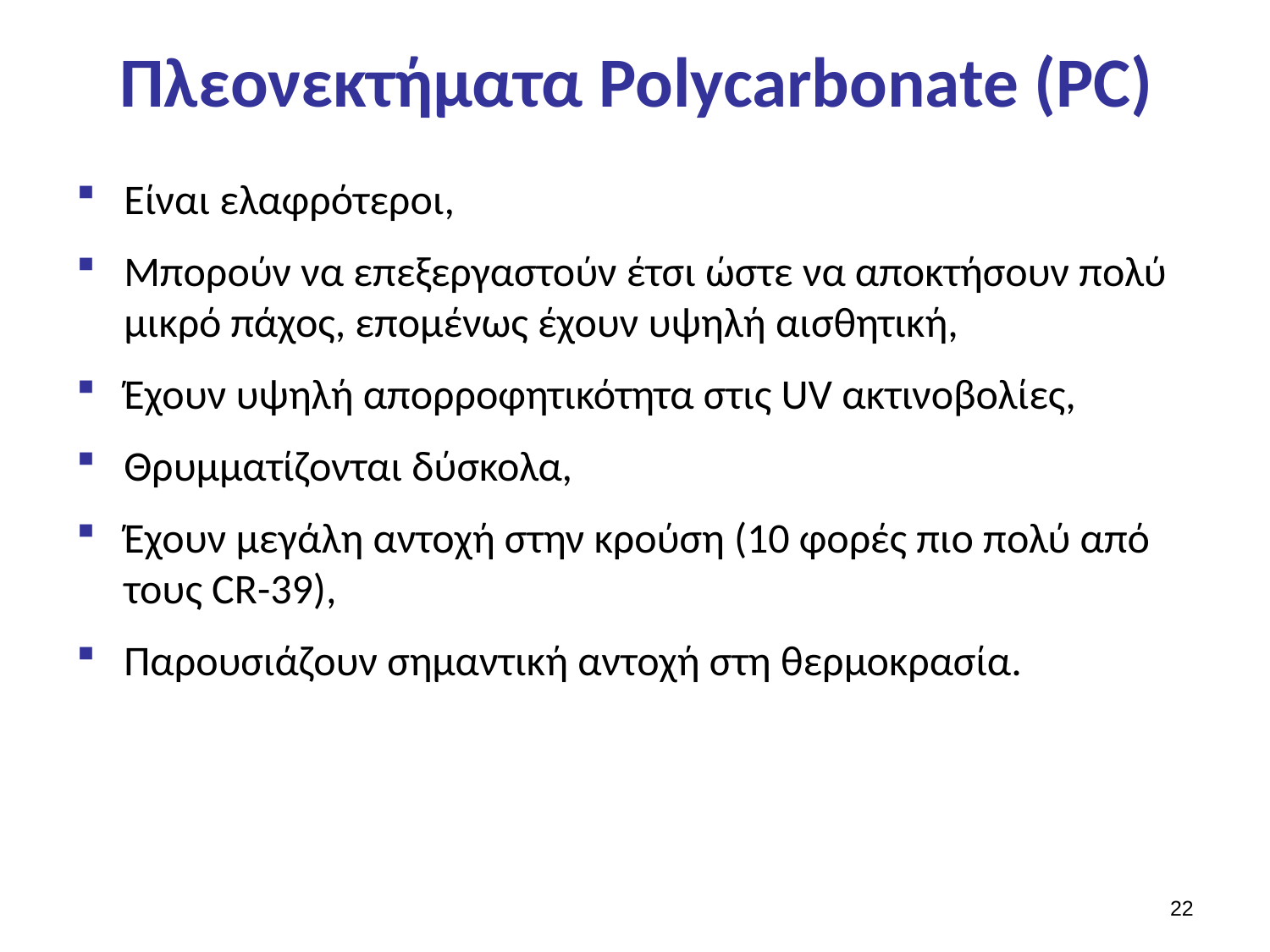

# Πλεονεκτήματα Polycarbonate (PC)
Είναι ελαφρότεροι,
Μπορούν να επεξεργαστούν έτσι ώστε να αποκτήσουν πολύ μικρό πάχος, επομένως έχουν υψηλή αισθητική,
Έχουν υψηλή απορροφητικότητα στις UV ακτινοβολίες,
Θρυμματίζονται δύσκολα,
Έχουν μεγάλη αντοχή στην κρούση (10 φορές πιο πολύ από τους CR-39),
Παρουσιάζουν σημαντική αντοχή στη θερμοκρασία.
22